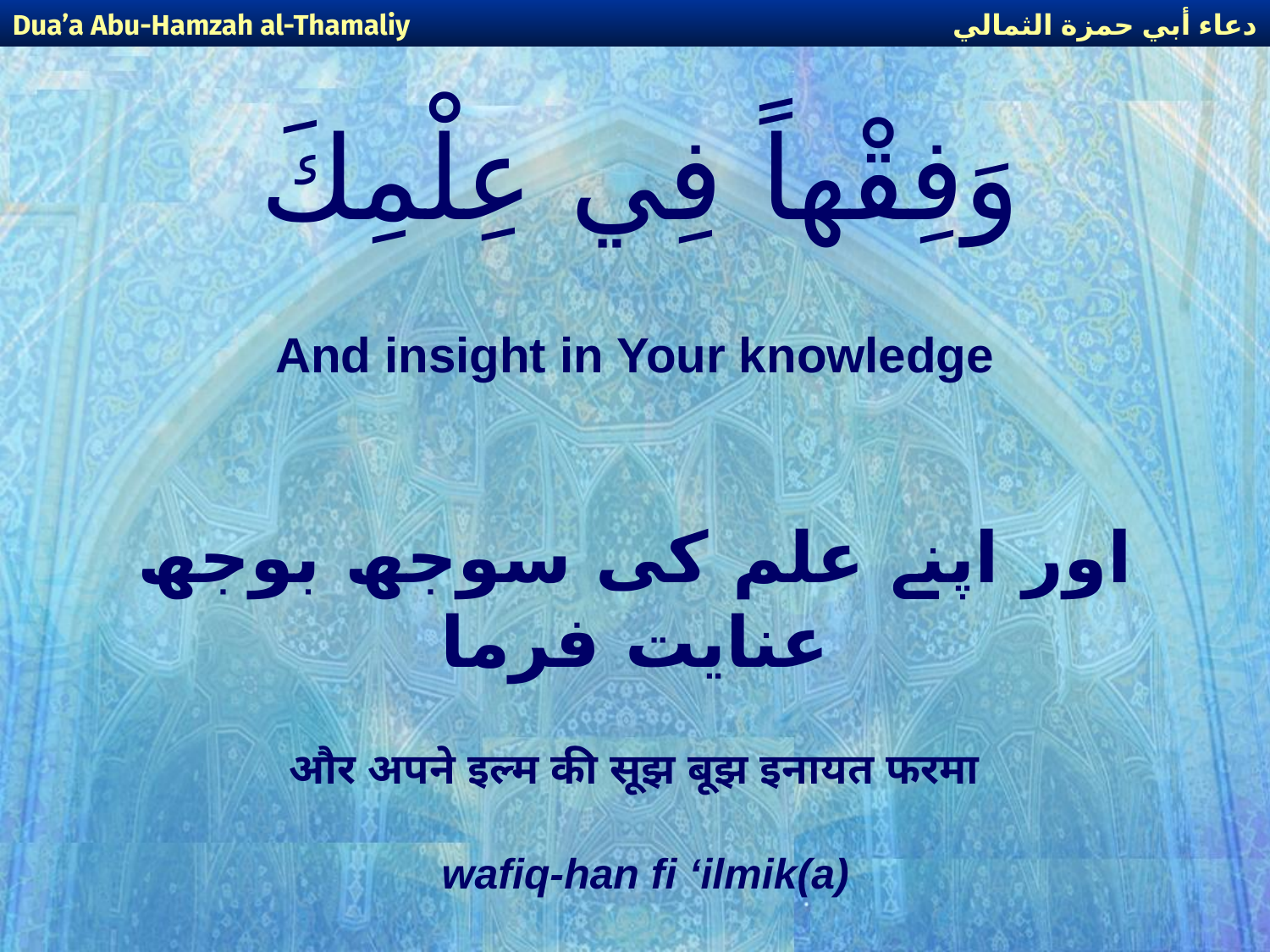

دعاء أبي حمزة الثمالي
Dua’a Abu-Hamzah al-Thamaliy
# وَفِقْهاً فِي عِلْمِكَ
And insight in Your knowledge
اور اپنے علم کی سوجھ بوجھ عنایت فرما
और अपने इल्म की सूझ बूझ इनायत फरमा
wafiq-han fi ‘ilmik(a)